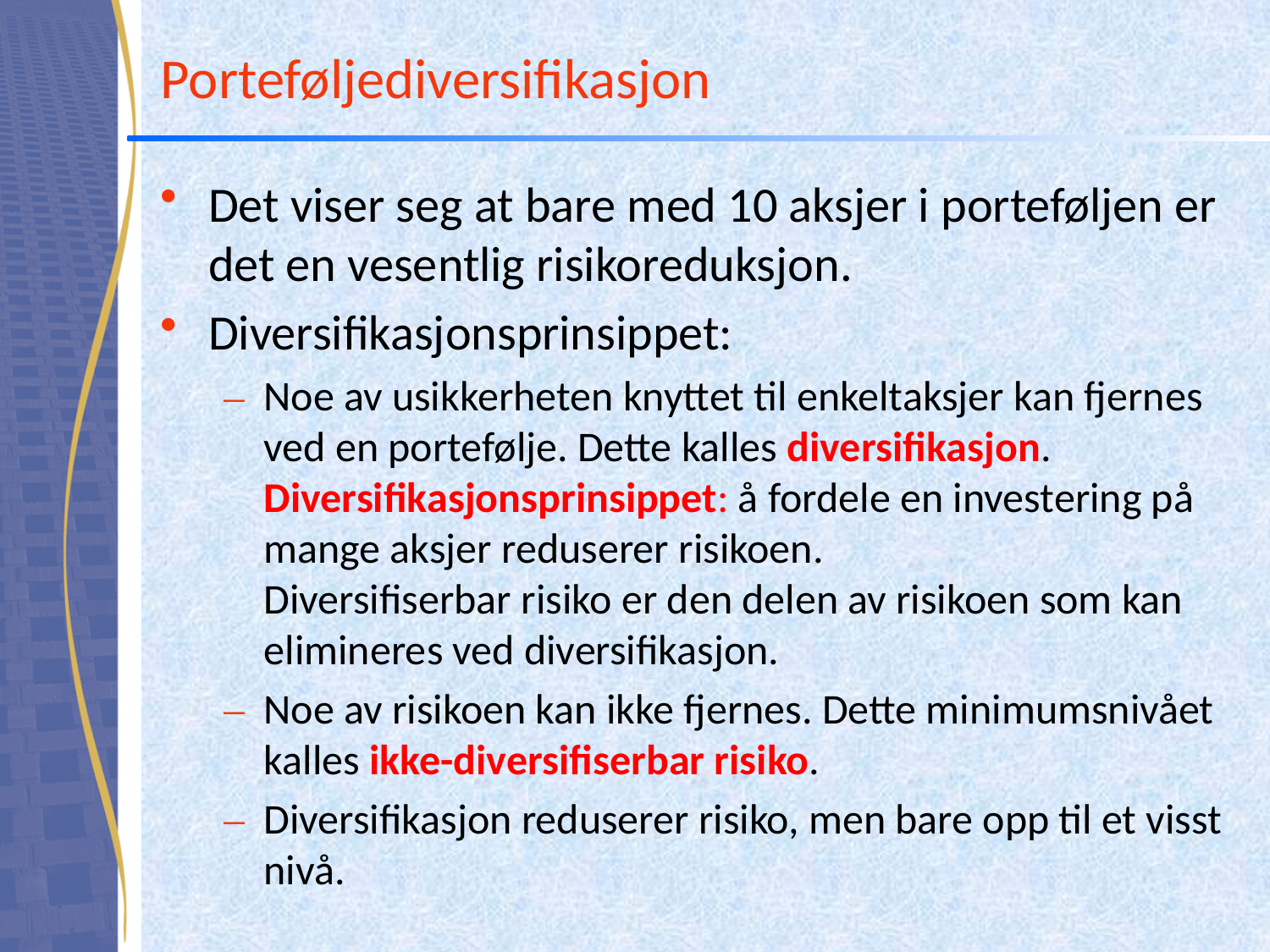

# Porteføljediversifikasjon
Det viser seg at bare med 10 aksjer i porteføljen er det en vesentlig risikoreduksjon.
Diversifikasjonsprinsippet:
Noe av usikkerheten knyttet til enkeltaksjer kan fjernes ved en portefølje. Dette kalles diversifikasjon.
Diversifikasjonsprinsippet: å fordele en investering på mange aksjer reduserer risikoen.
Diversifiserbar risiko er den delen av risikoen som kan elimineres ved diversifikasjon.
Noe av risikoen kan ikke fjernes. Dette minimumsnivået kalles ikke-diversifiserbar risiko.
Diversifikasjon reduserer risiko, men bare opp til et visst nivå.